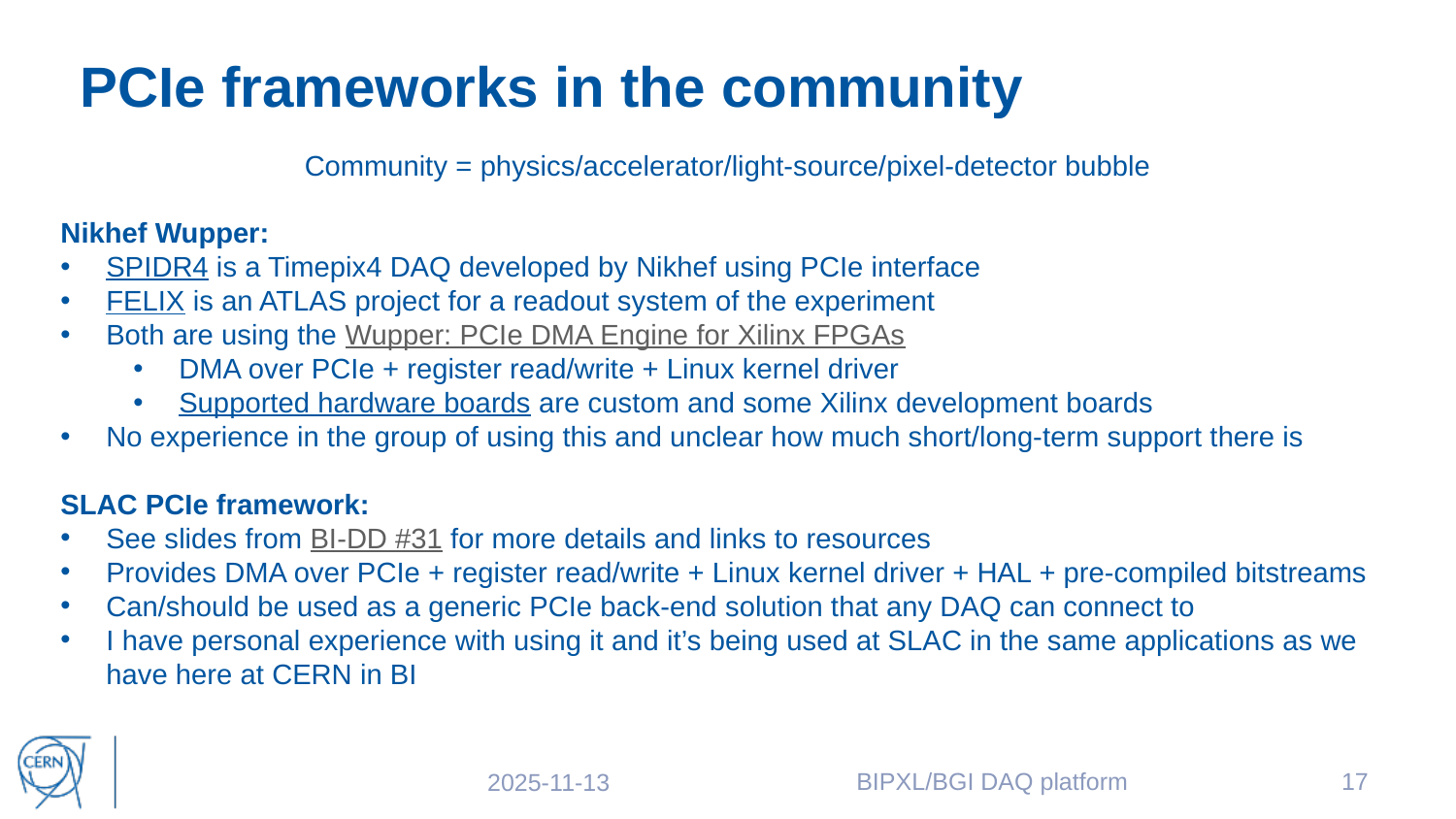

# PCIe frameworks in the community
Community = physics/accelerator/light-source/pixel-detector bubble

Nikhef Wupper:
SPIDR4 is a Timepix4 DAQ developed by Nikhef using PCIe interface
FELIX is an ATLAS project for a readout system of the experiment
Both are using the Wupper: PCIe DMA Engine for Xilinx FPGAs
DMA over PCIe + register read/write + Linux kernel driver
Supported hardware boards are custom and some Xilinx development boards
No experience in the group of using this and unclear how much short/long-term support there is

SLAC PCIe framework:
See slides from BI-DD #31 for more details and links to resources
Provides DMA over PCIe + register read/write + Linux kernel driver + HAL + pre-compiled bitstreams
Can/should be used as a generic PCIe back-end solution that any DAQ can connect to
I have personal experience with using it and it’s being used at SLAC in the same applications as we have here at CERN in BI
BIPXL/BGI DAQ platform
17
2025-11-13